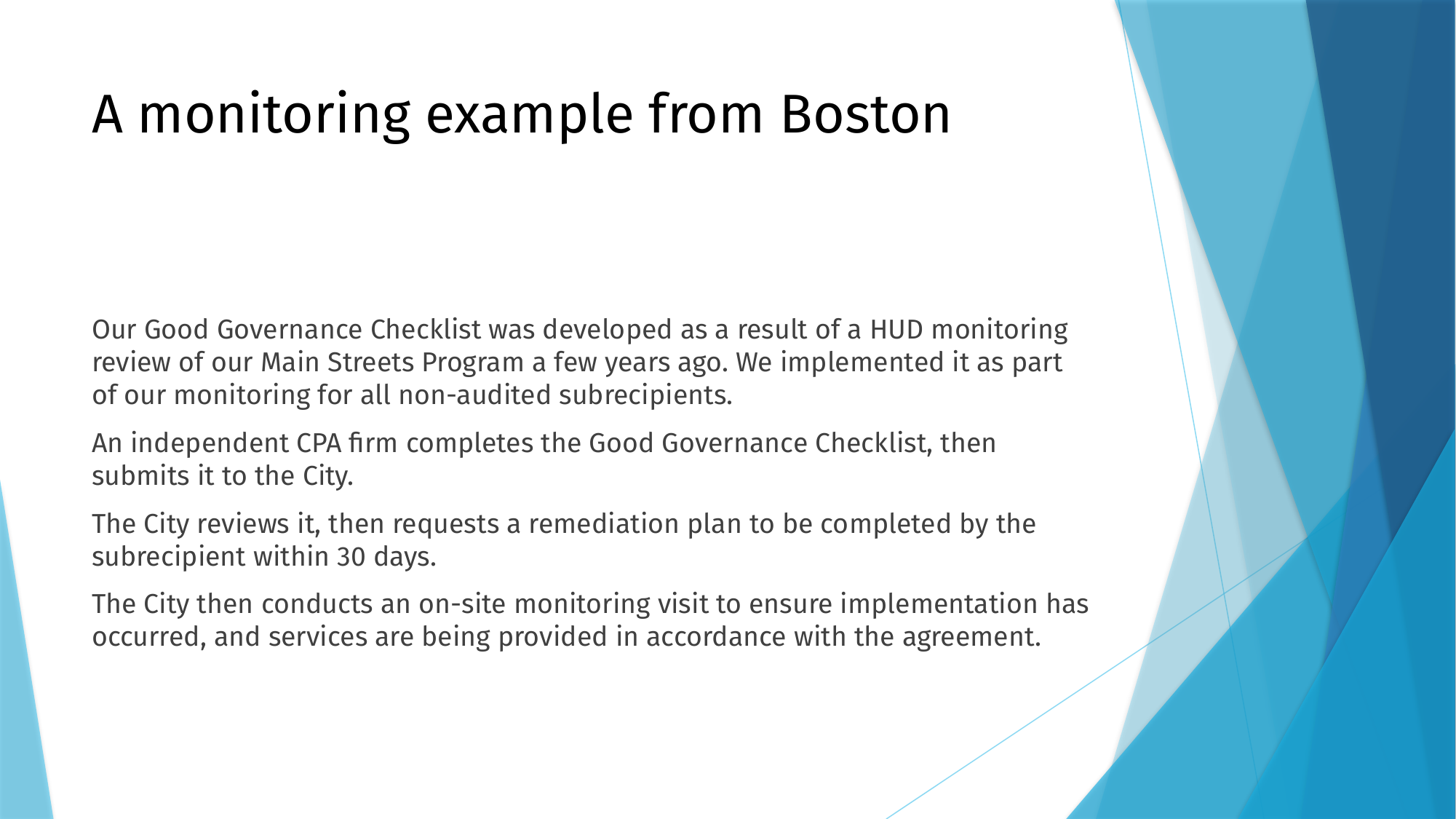

# A monitoring example from Boston

Our Good Governance Checklist was developed as a result of a HUD monitoring review of our Main Streets Program a few years ago. We implemented it as part of our monitoring for all non-audited subrecipients.
An independent CPA firm completes the Good Governance Checklist, then submits it to the City.
The City reviews it, then requests a remediation plan to be completed by the subrecipient within 30 days.
The City then conducts an on-site monitoring visit to ensure implementation has occurred, and services are being provided in accordance with the agreement.